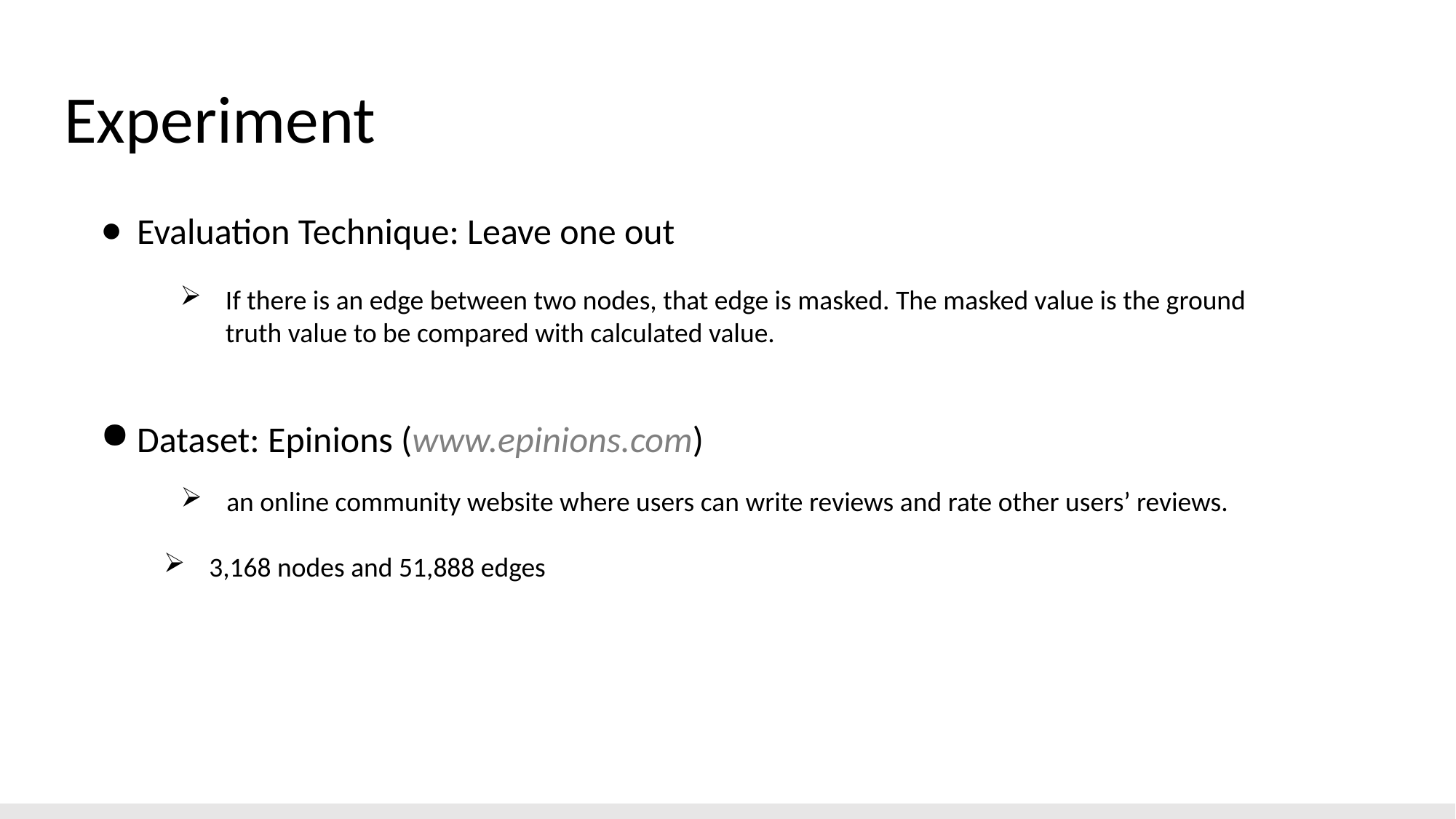

# Experiment
Evaluation Technique: Leave one out
If there is an edge between two nodes, that edge is masked. The masked value is the ground truth value to be compared with calculated value.
Dataset: Epinions (www.epinions.com)
an online community website where users can write reviews and rate other users’ reviews.
3,168 nodes and 51,888 edges